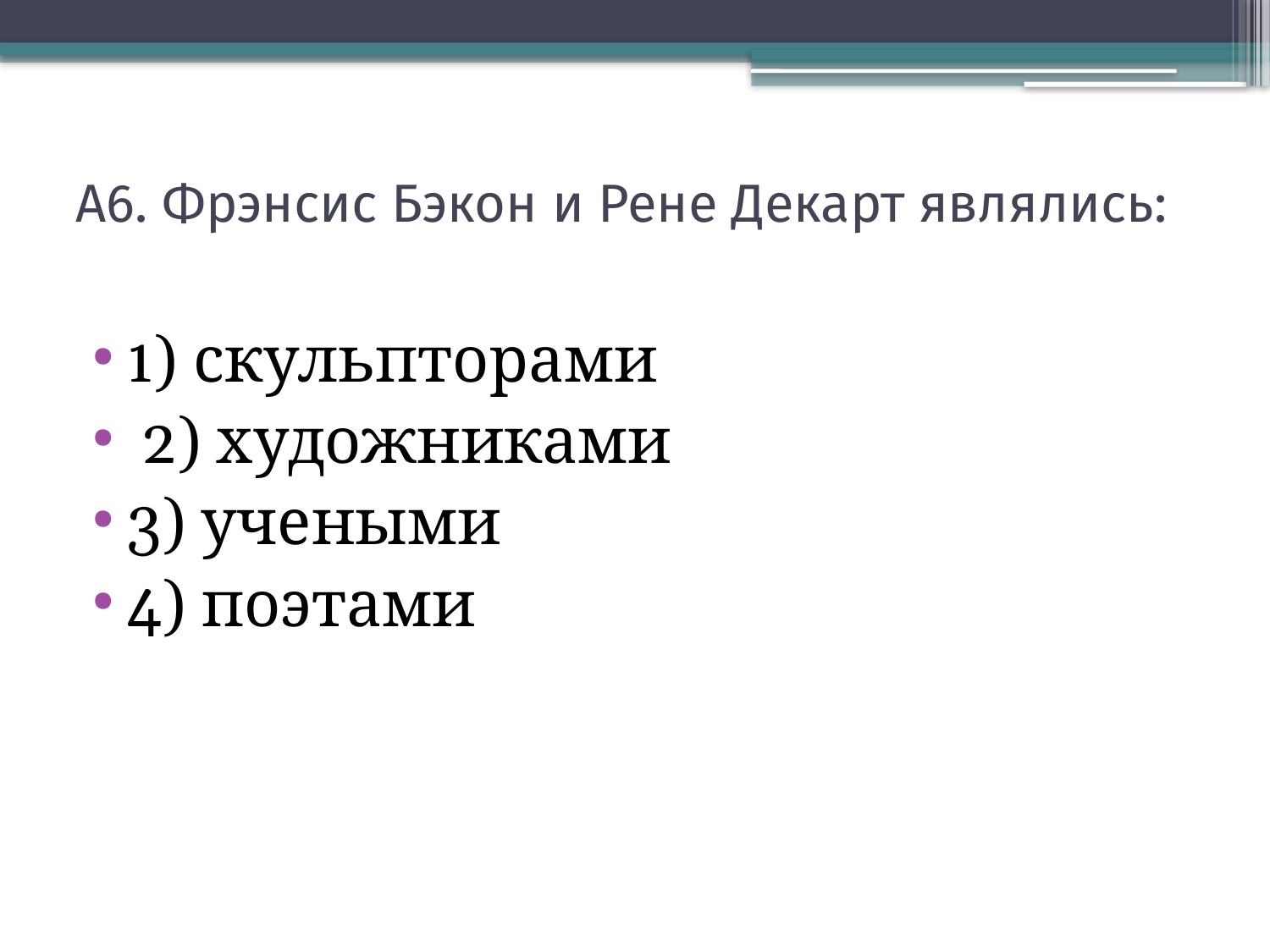

# А6. Фрэнсис Бэкон и Рене Декарт являлись:
1) скульпторами
 2) художниками
3) учеными
4) поэтами